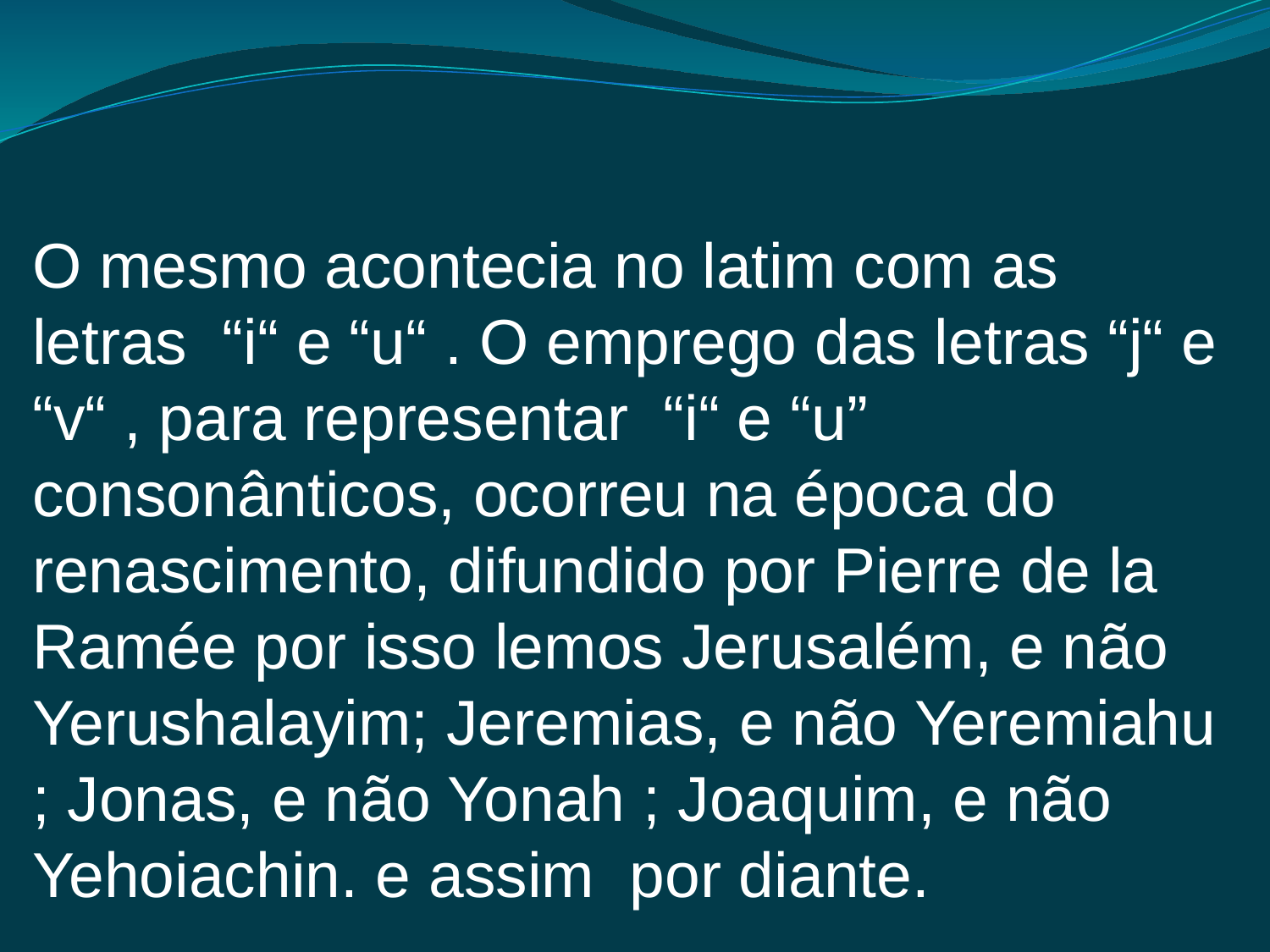

O mesmo acontecia no latim com as letras  “i“ e “u“ . O emprego das letras “j“ e “v“ , para representar  “i“ e “u” consonânticos, ocorreu na época do renascimento, difundido por Pierre de la Ramée por isso lemos Jerusalém, e não Yerushalayim; Jeremias, e não Yeremiahu ; Jonas, e não Yonah ; Joaquim, e não Yehoiachin. e assim  por diante.